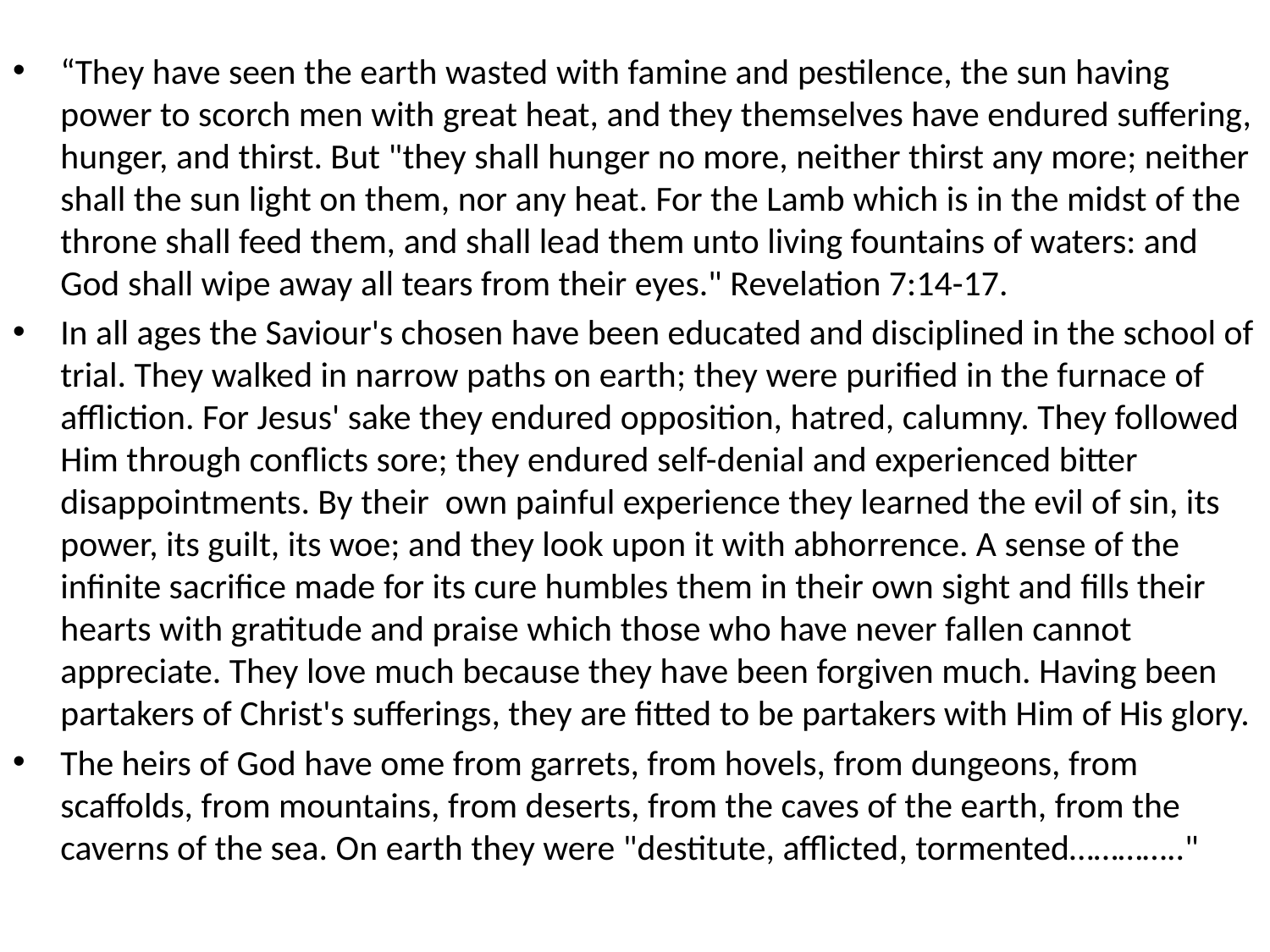

#
“They have seen the earth wasted with famine and pestilence, the sun having power to scorch men with great heat, and they themselves have endured suffering, hunger, and thirst. But "they shall hunger no more, neither thirst any more; neither shall the sun light on them, nor any heat. For the Lamb which is in the midst of the throne shall feed them, and shall lead them unto living fountains of waters: and God shall wipe away all tears from their eyes." Revelation 7:14-17.
In all ages the Saviour's chosen have been educated and disciplined in the school of trial. They walked in narrow paths on earth; they were purified in the furnace of affliction. For Jesus' sake they endured opposition, hatred, calumny. They followed Him through conflicts sore; they endured self-denial and experienced bitter disappointments. By their  own painful experience they learned the evil of sin, its power, its guilt, its woe; and they look upon it with abhorrence. A sense of the infinite sacrifice made for its cure humbles them in their own sight and fills their hearts with gratitude and praise which those who have never fallen cannot appreciate. They love much because they have been forgiven much. Having been partakers of Christ's sufferings, they are fitted to be partakers with Him of His glory.
The heirs of God have ome from garrets, from hovels, from dungeons, from scaffolds, from mountains, from deserts, from the caves of the earth, from the caverns of the sea. On earth they were "destitute, afflicted, tormented………….."